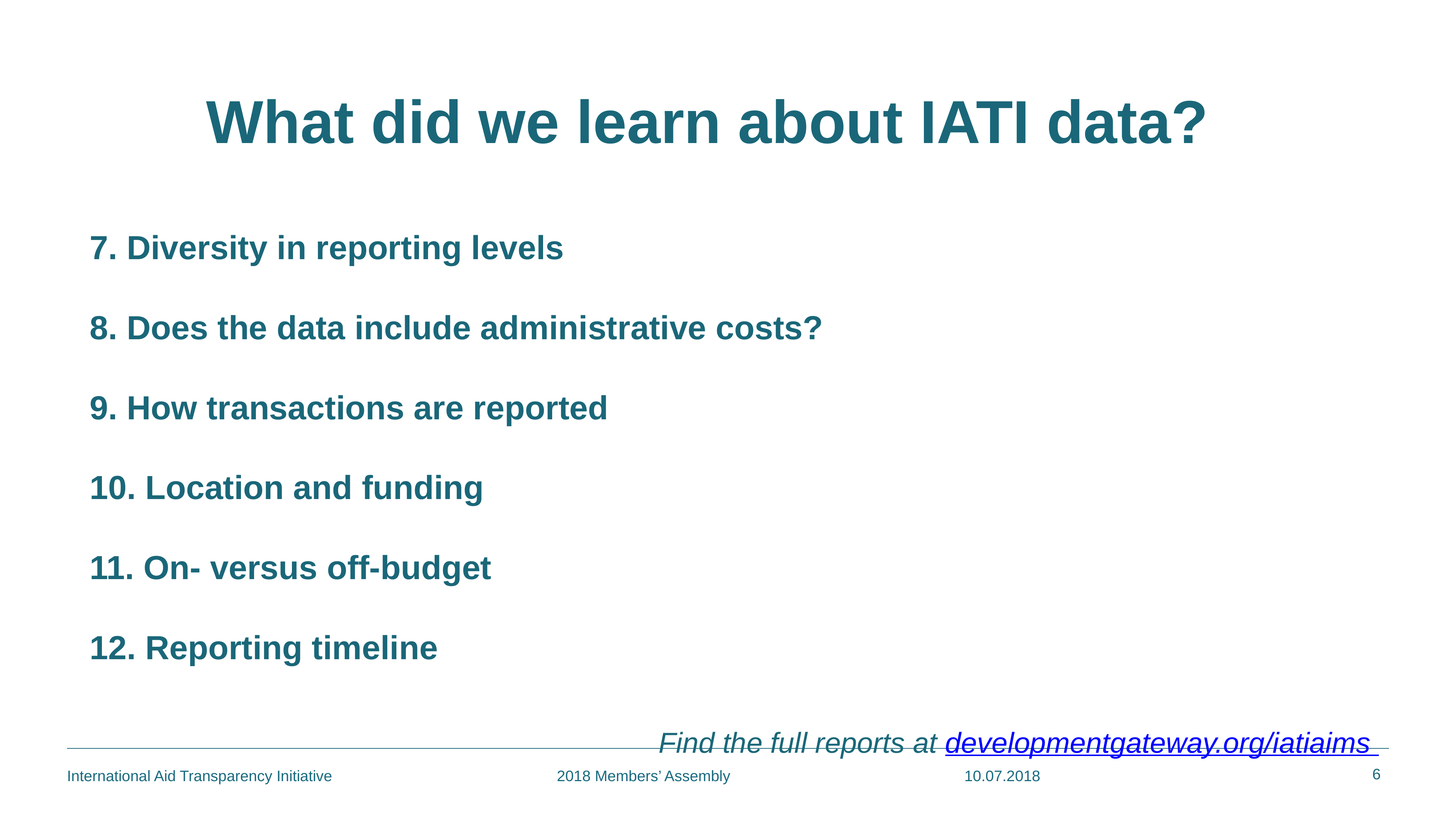

What did we learn about IATI data?

7. Diversity in reporting levels
8. Does the data include administrative costs?
9. How transactions are reported
10. Location and funding
11. On- versus off-budget
12. Reporting timeline
Find the full reports at developmentgateway.org/iatiaims

6